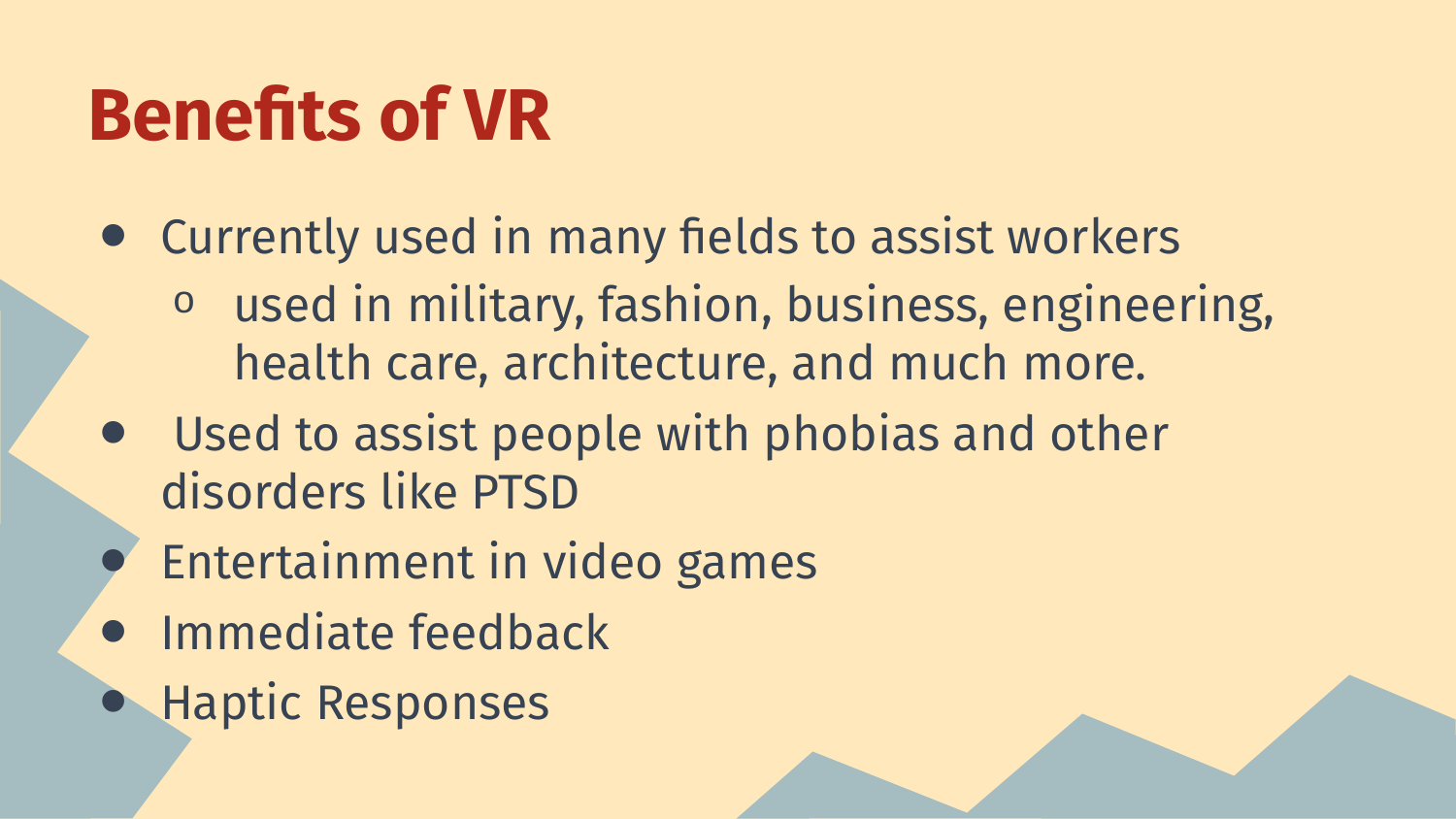

# Benefits of VR
Currently used in many fields to assist workers
used in military, fashion, business, engineering, health care, architecture, and much more.
 Used to assist people with phobias and other disorders like PTSD
Entertainment in video games
Immediate feedback
Haptic Responses